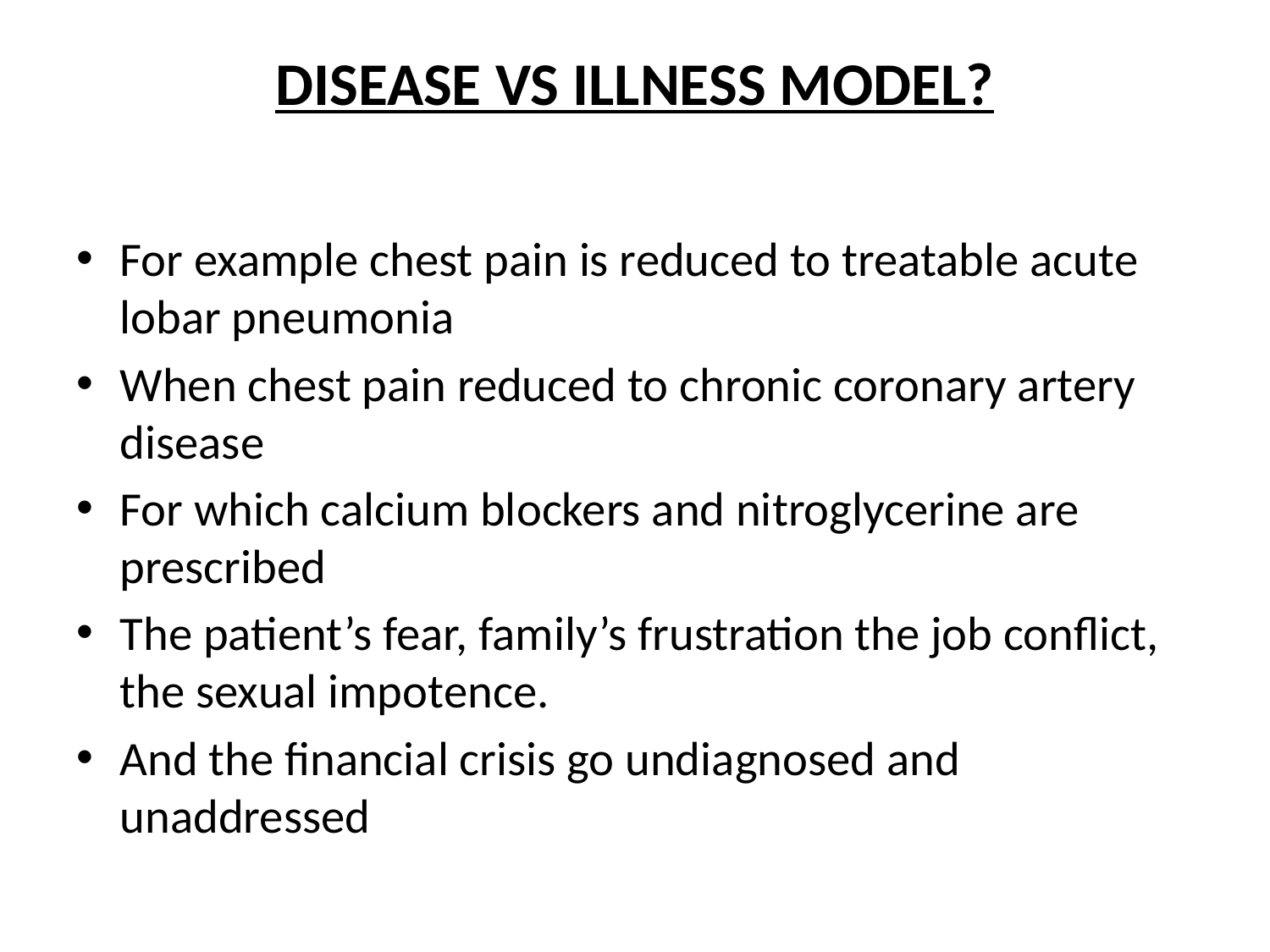

# DISEASE VS ILLNESS MODEL?
For example chest pain is reduced to treatable acute lobar pneumonia
When chest pain reduced to chronic coronary artery disease
For which calcium blockers and nitroglycerine are prescribed
The patient’s fear, family’s frustration the job conflict, the sexual impotence.
And the financial crisis go undiagnosed and unaddressed